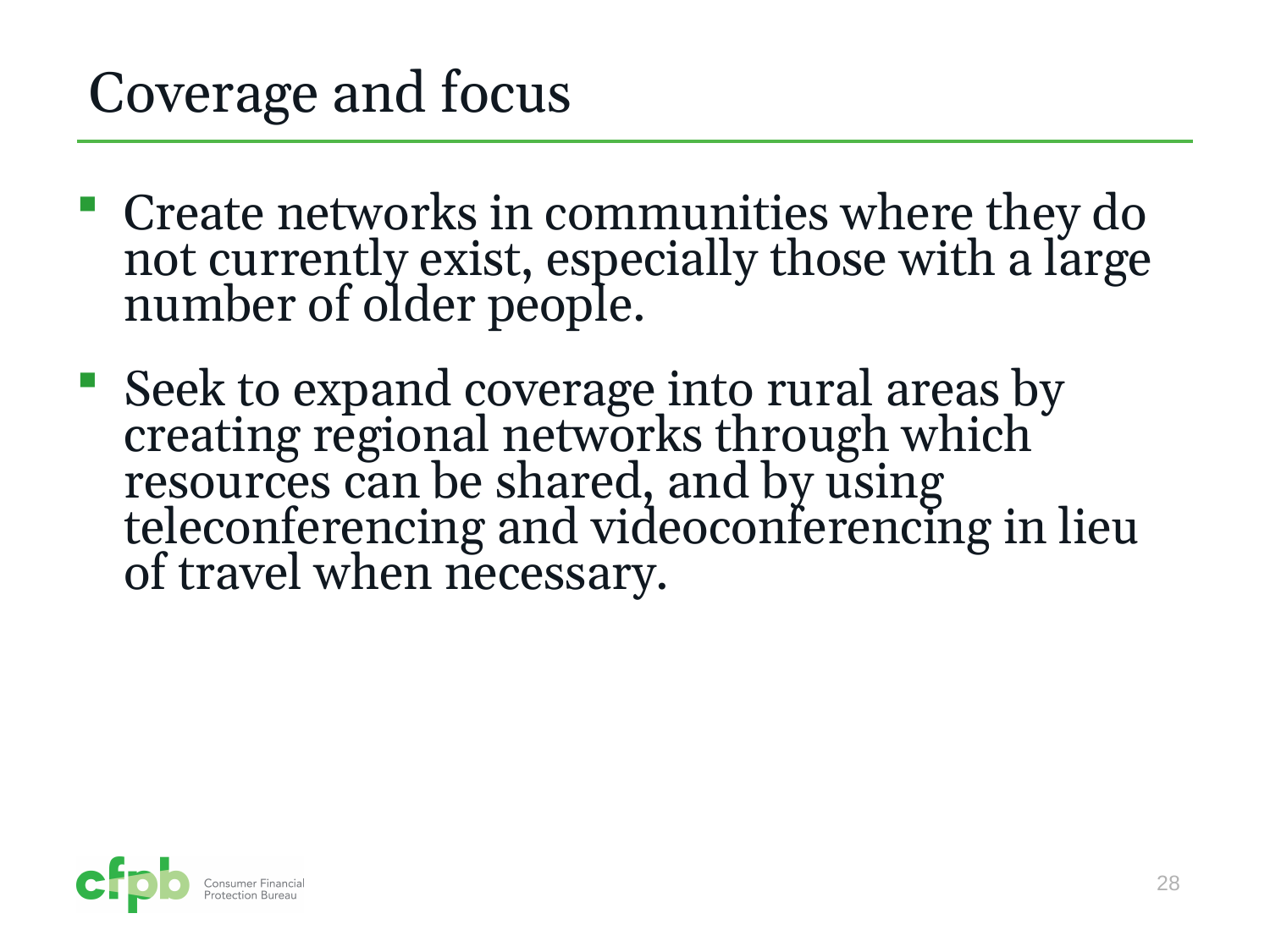

# Coverage and focus
Create networks in communities where they do not currently exist, especially those with a large number of older people.
Seek to expand coverage into rural areas by creating regional networks through which resources can be shared, and by using teleconferencing and videoconferencing in lieu of travel when necessary.

28